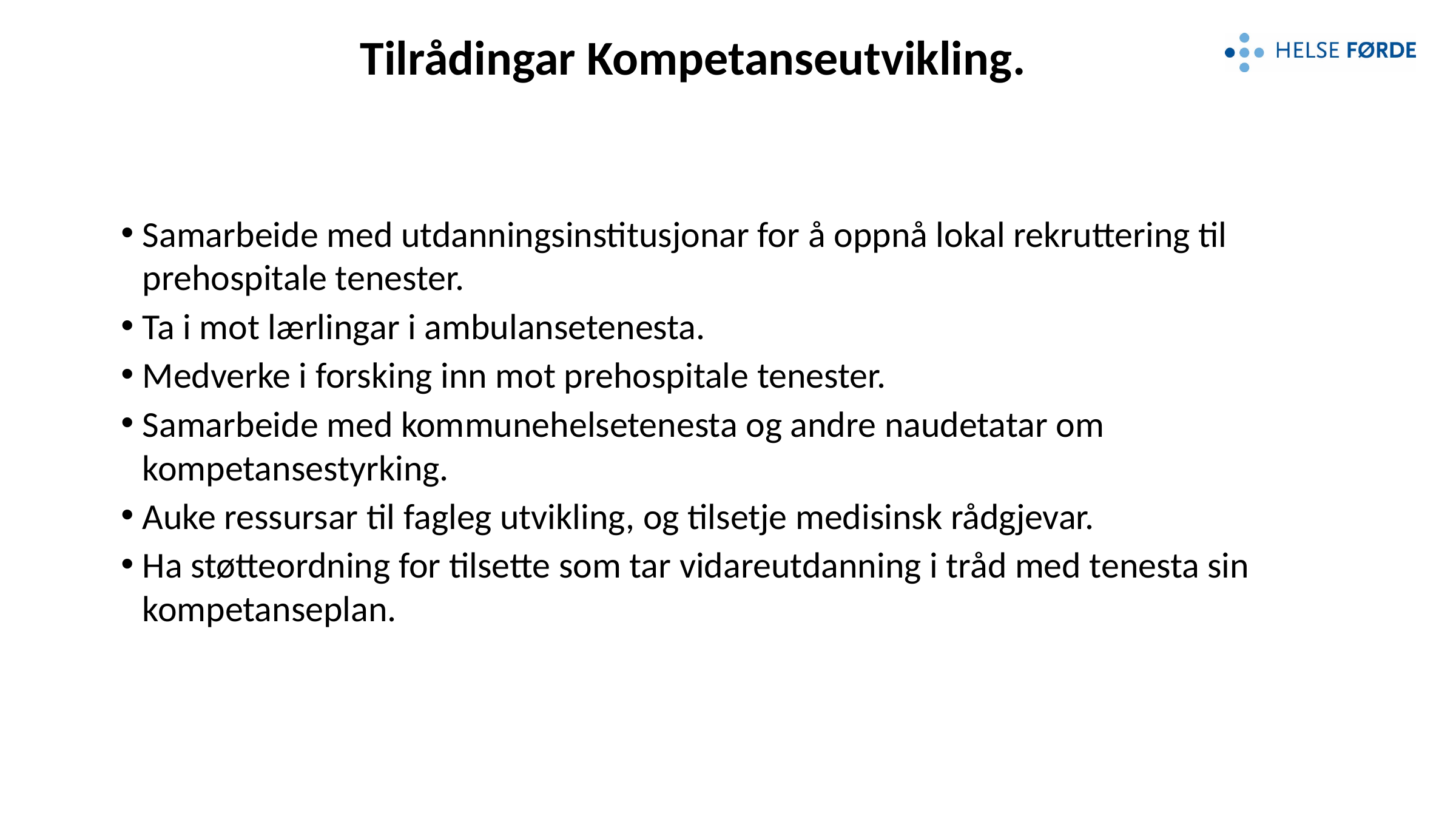

# Tilrådingar Kompetanseutvikling.
Samarbeide med utdanningsinstitusjonar for å oppnå lokal rekruttering til prehospitale tenester.
Ta i mot lærlingar i ambulansetenesta.
Medverke i forsking inn mot prehospitale tenester.
Samarbeide med kommunehelsetenesta og andre naudetatar om kompetansestyrking.
Auke ressursar til fagleg utvikling, og tilsetje medisinsk rådgjevar.
Ha støtteordning for tilsette som tar vidareutdanning i tråd med tenesta sin kompetanseplan.